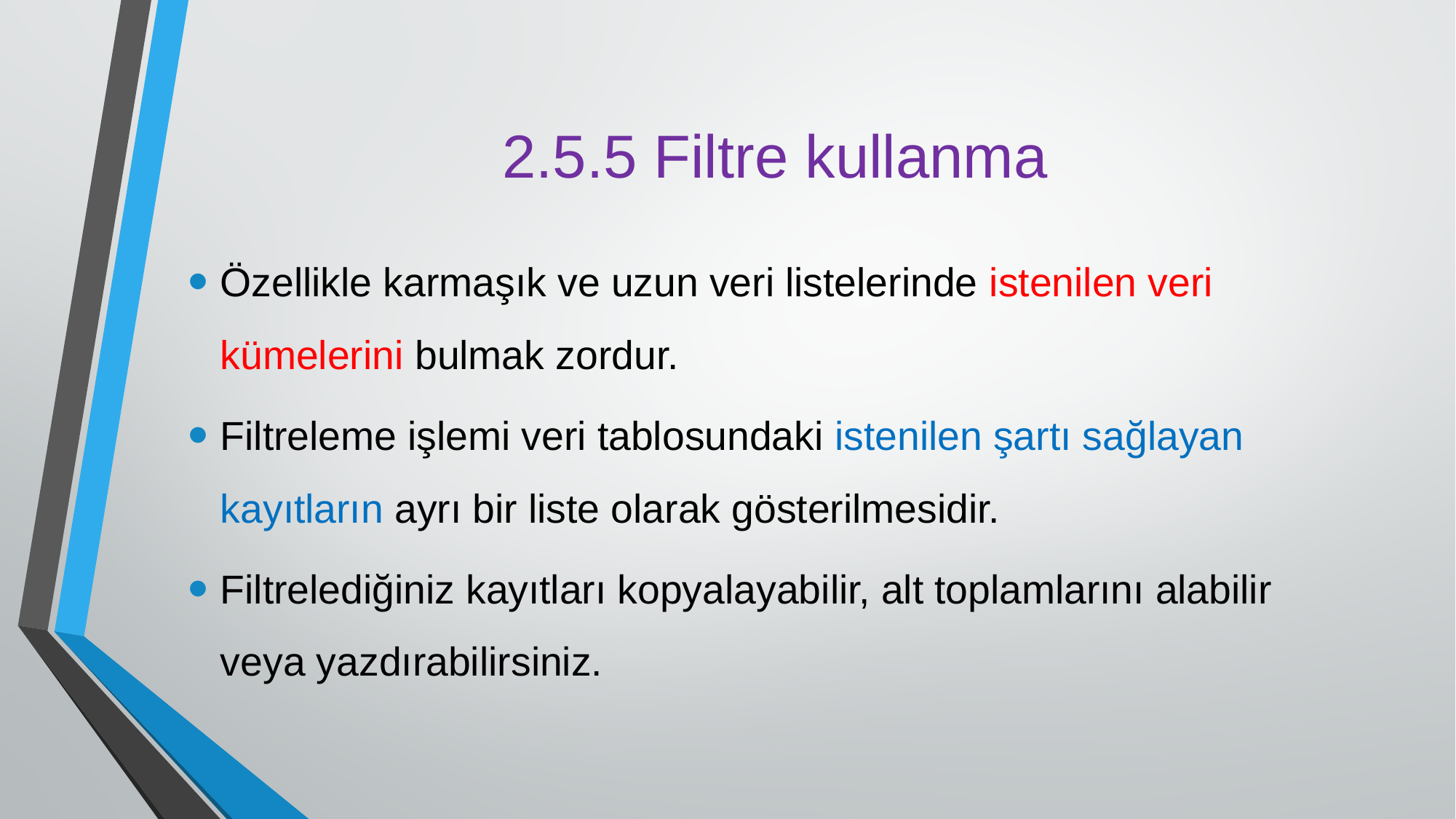

# 2.5.5 Filtre kullanma
Özellikle karmaşık ve uzun veri listelerinde istenilen veri kümelerini bulmak zordur.
Filtreleme işlemi veri tablosundaki istenilen şartı sağlayan kayıtların ayrı bir liste olarak gösterilmesidir.
Filtrelediğiniz kayıtları kopyalayabilir, alt toplamlarını alabilir veya yazdırabilirsiniz.